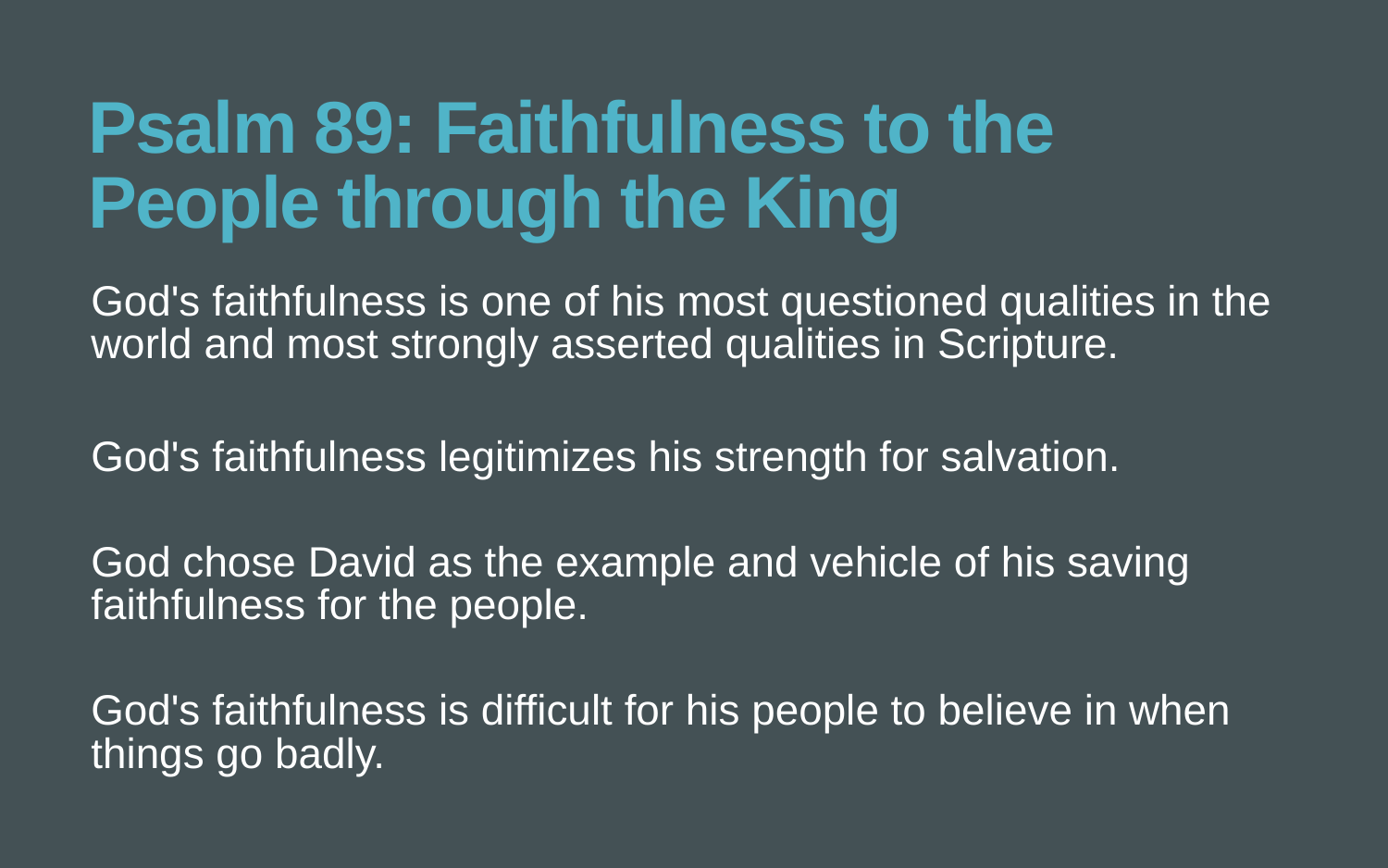

# Psalm 89: Faithfulness to the People through the King
God's faithfulness is one of his most questioned qualities in the world and most strongly asserted qualities in Scripture.
God's faithfulness legitimizes his strength for salvation.
God chose David as the example and vehicle of his saving faithfulness for the people.
God's faithfulness is difficult for his people to believe in when things go badly.